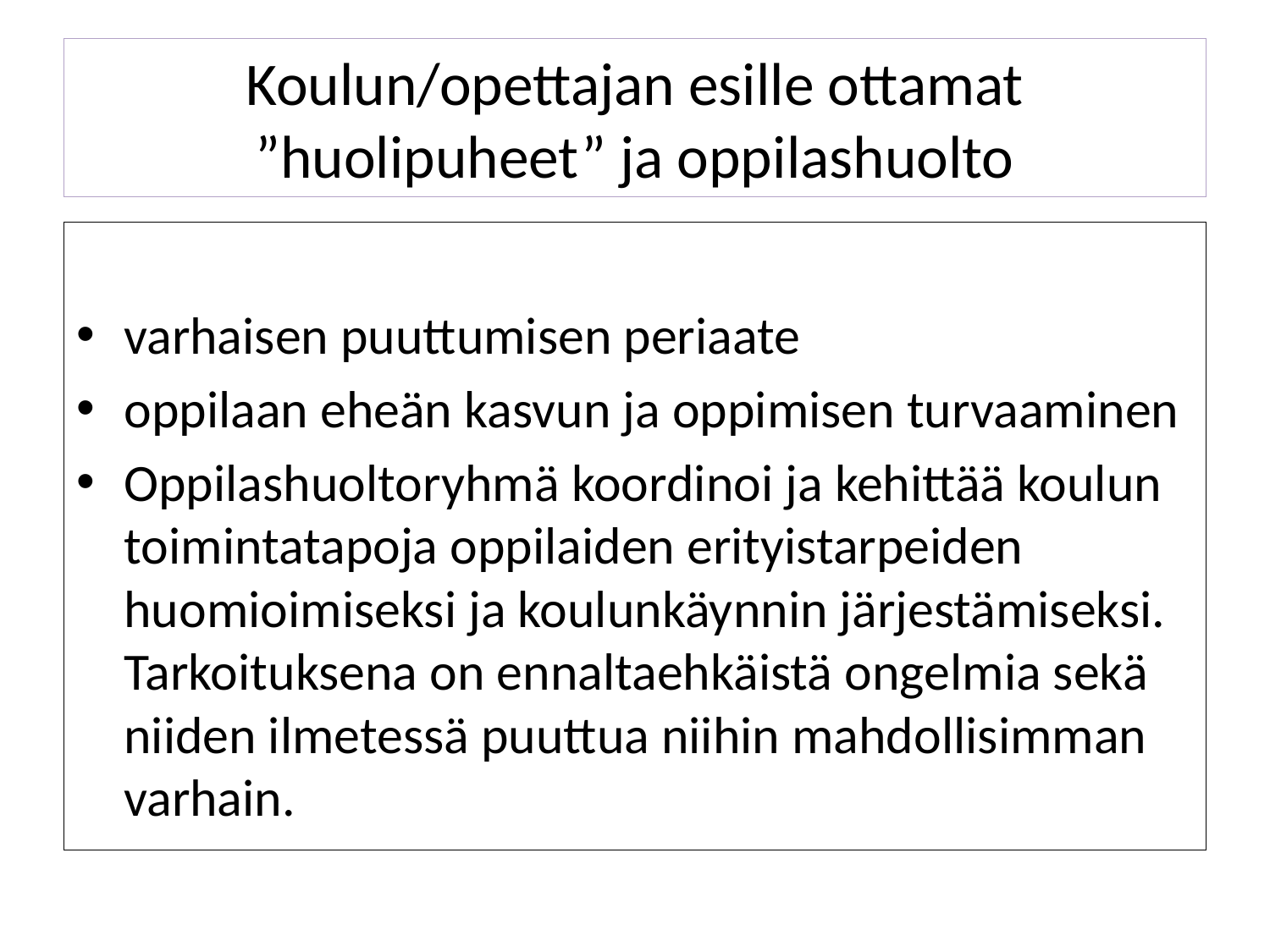

# Koulun/opettajan esille ottamat ”huolipuheet” ja oppilashuolto

varhaisen puuttumisen periaate
oppilaan eheän kasvun ja oppimisen turvaaminen
Oppilashuoltoryhmä koordinoi ja kehittää koulun toimintatapoja oppilaiden erityistarpeiden huomioimiseksi ja koulunkäynnin järjestämiseksi. Tarkoituksena on ennaltaehkäistä ongelmia sekä niiden ilmetessä puuttua niihin mahdollisimman varhain.